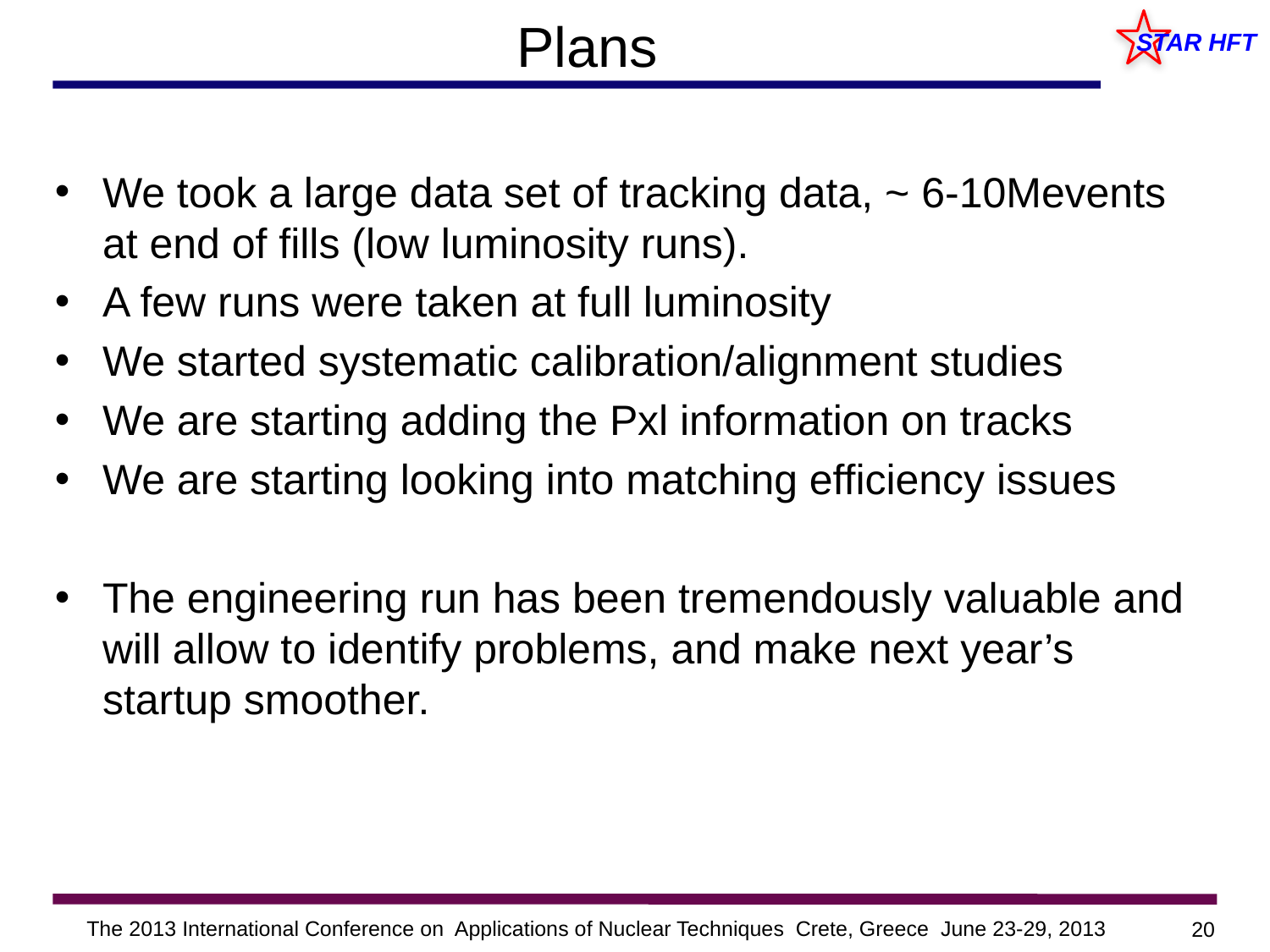

# Plans
We took a large data set of tracking data, ~ 6-10Mevents at end of fills (low luminosity runs).
A few runs were taken at full luminosity
We started systematic calibration/alignment studies
We are starting adding the Pxl information on tracks
We are starting looking into matching efficiency issues

The engineering run has been tremendously valuable and will allow to identify problems, and make next year’s startup smoother.
The 2013 International Conference on  Applications of Nuclear Techniques  Crete, Greece  June 23-29, 2013